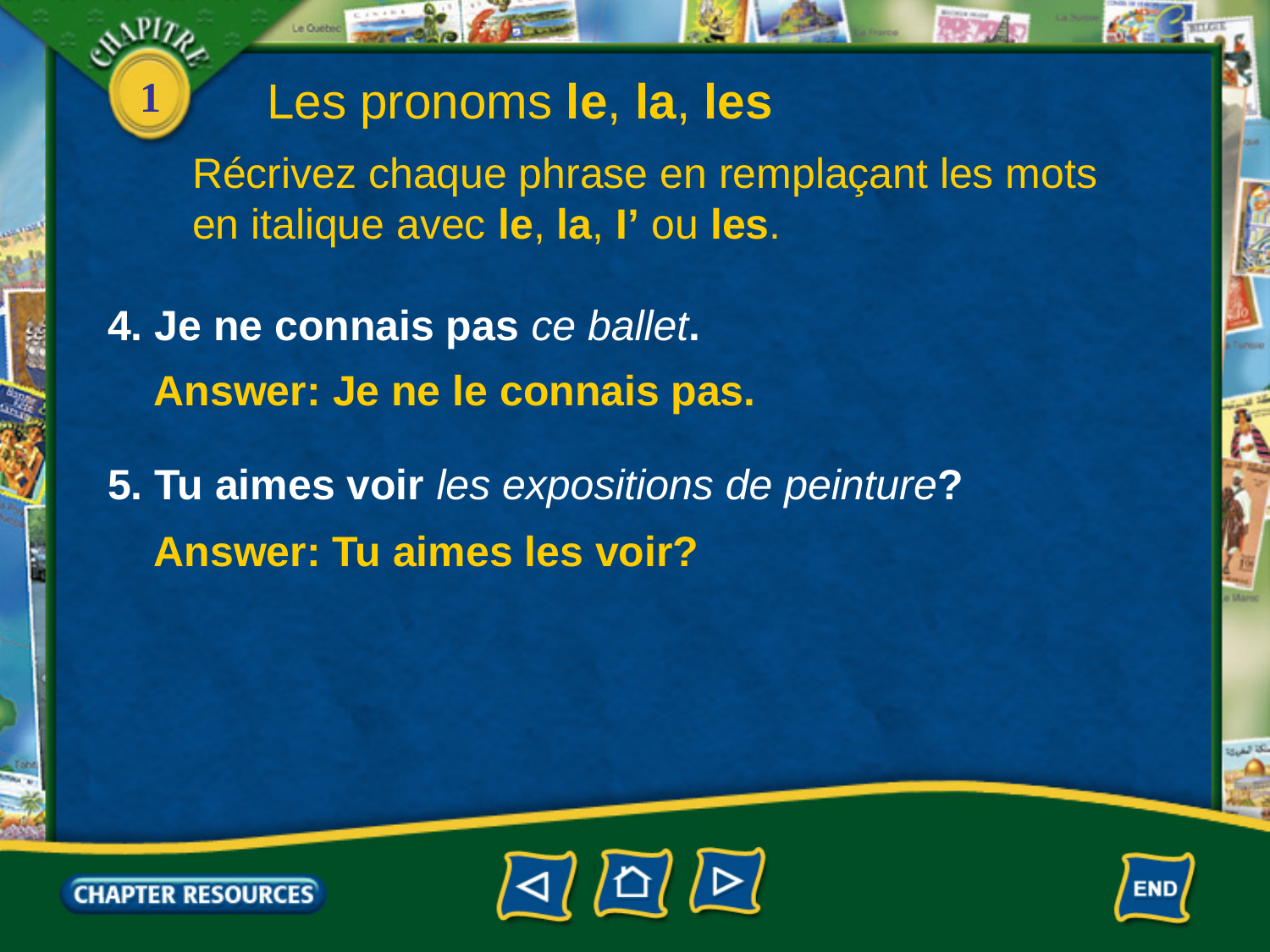

Les pronoms le, la, les
Récrivez chaque phrase en remplaçant les mots en italique avec le, la, I’ ou les.
4. Je ne connais pas ce ballet.
Answer: Je ne le connais pas.
5. Tu aimes voir les expositions de peinture?
Answer: Tu aimes les voir?